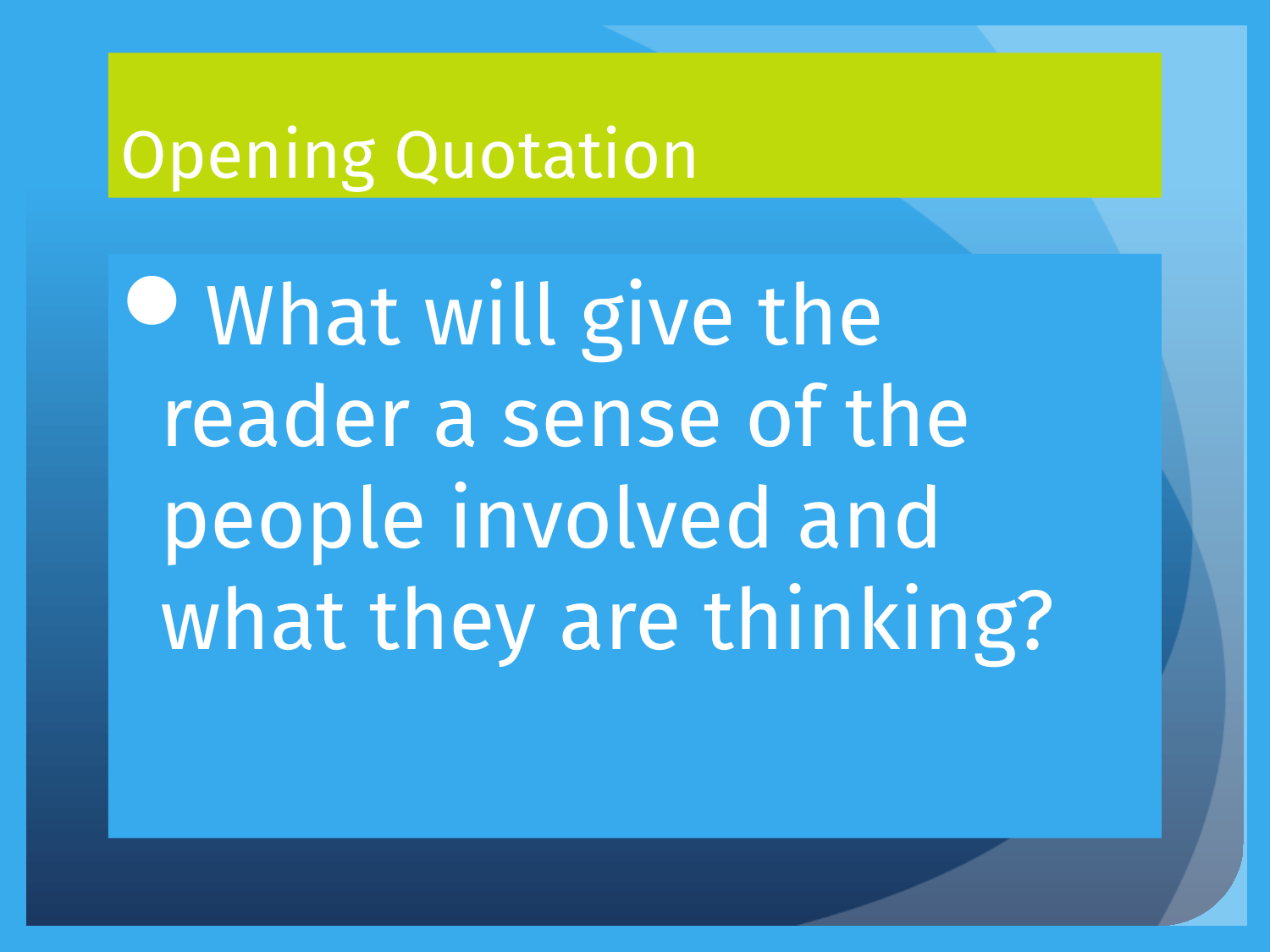

# Opening Quotation
What will give the reader a sense of the people involved and what they are thinking?